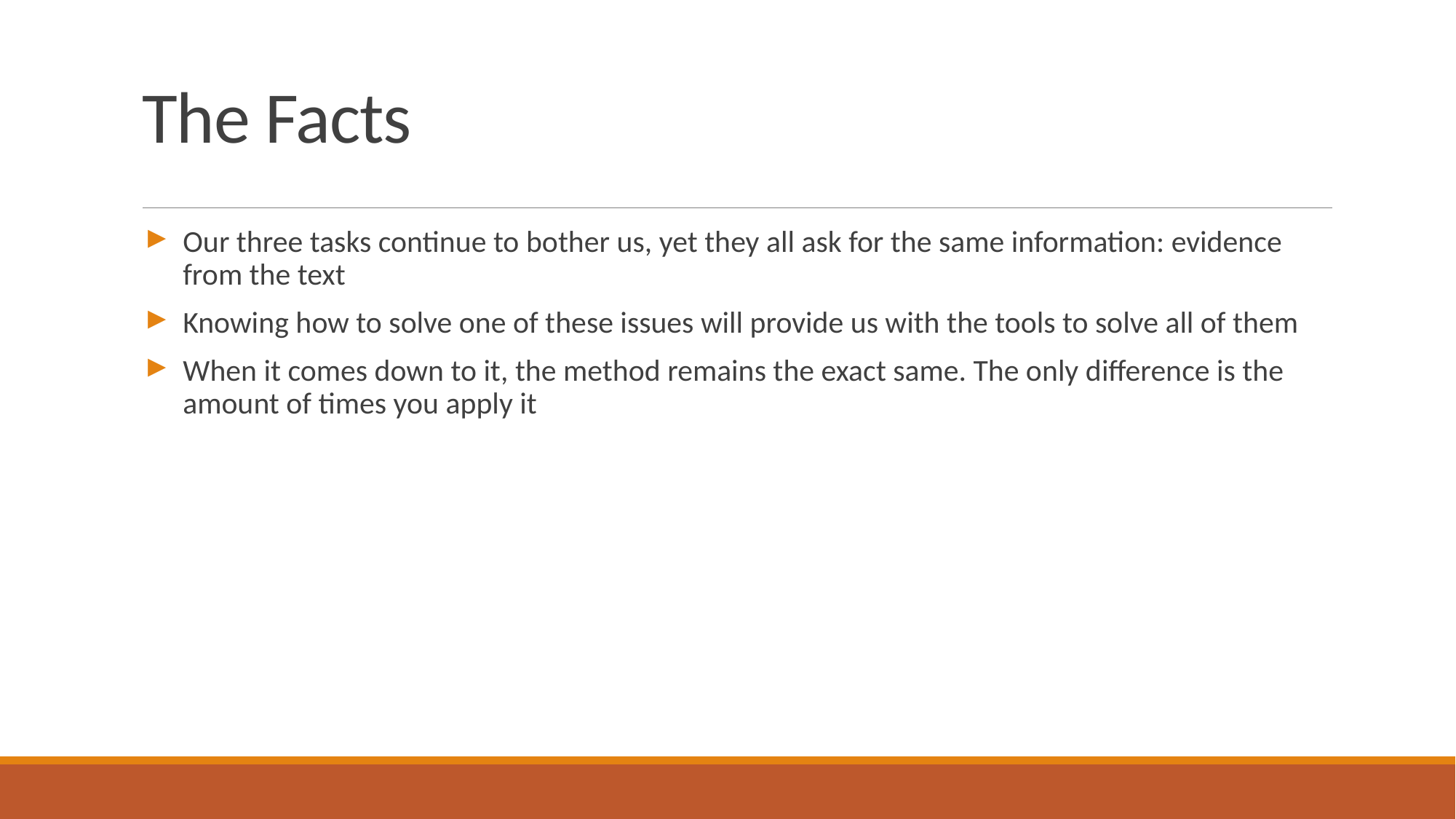

# The Facts
Our three tasks continue to bother us, yet they all ask for the same information: evidence from the text
Knowing how to solve one of these issues will provide us with the tools to solve all of them
When it comes down to it, the method remains the exact same. The only difference is the amount of times you apply it